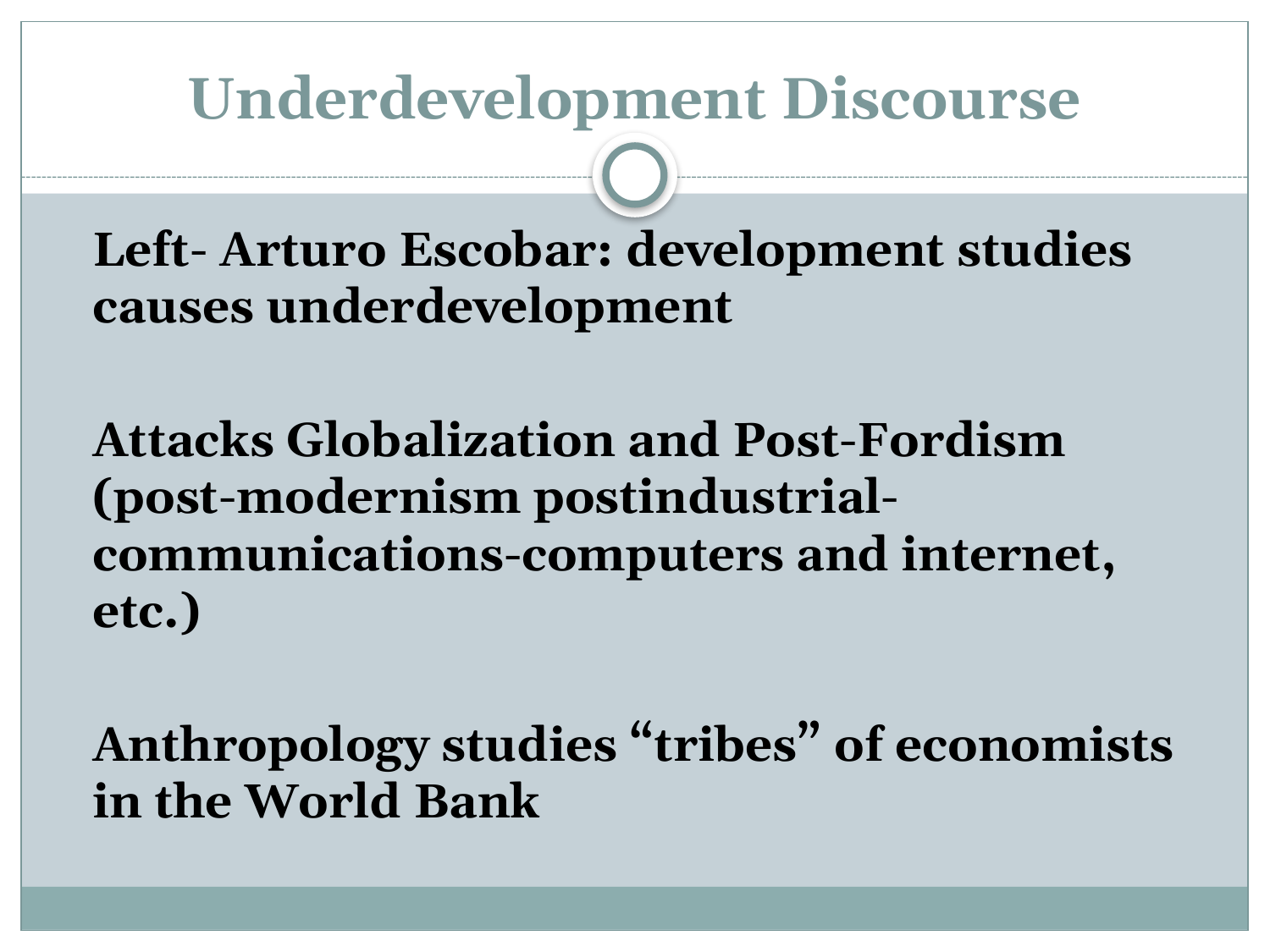

# Underdevelopment Discourse
	Left- Arturo Escobar: development studies causes underdevelopment

	Attacks Globalization and Post-Fordism (post-modernism postindustrial-communications-computers and internet, etc.)

	Anthropology studies “tribes” of economists in the World Bank